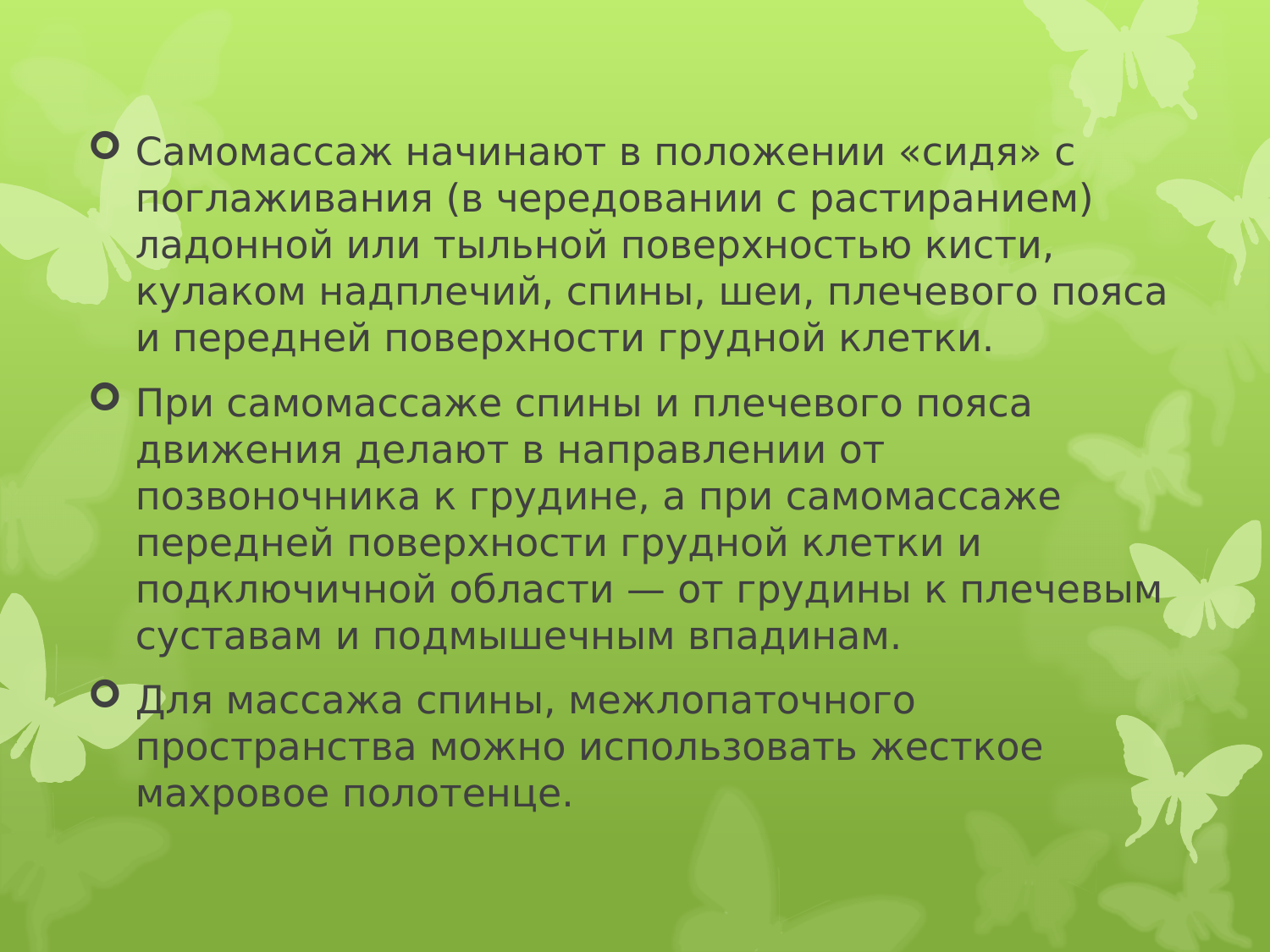

Самомассаж начинают в положении «сидя» с поглаживания (в чередовании с растиранием) ладонной или тыльной поверхностью кисти, кулаком надплечий, спины, шеи, плечевого пояса и передней поверхности грудной клетки.
При самомассаже спины и плечевого пояса движения делают в направлении от позвоночника к грудине, а при самомассаже передней поверхности грудной клетки и подключичной области — от грудины к плечевым суставам и подмышечным впадинам.
Для массажа спины, межлопаточного пространства можно использовать жесткое махровое полотенце.
#